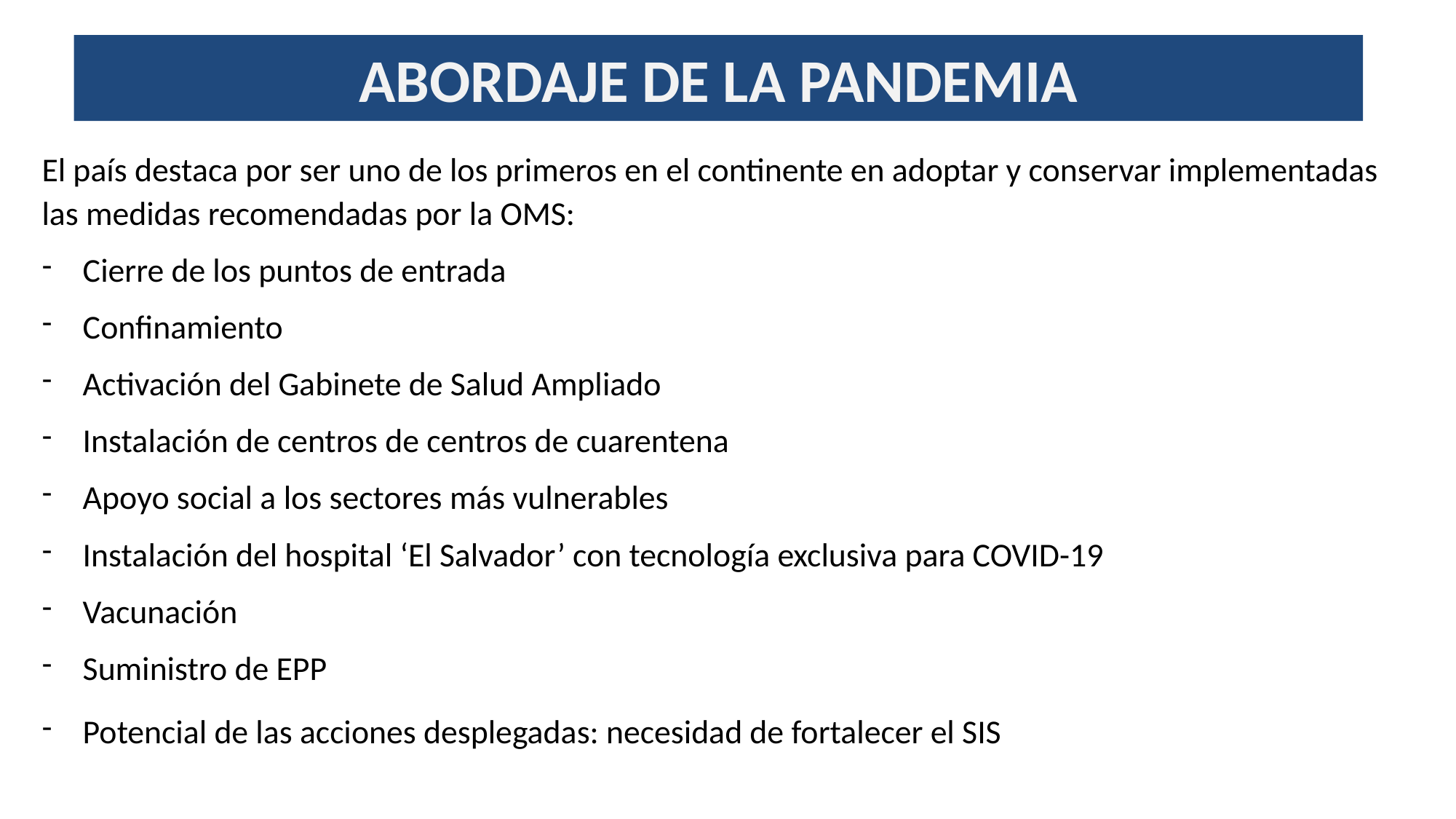

# ABORDAJE DE LA PANDEMIA
El país destaca por ser uno de los primeros en el continente en adoptar y conservar implementadas las medidas recomendadas por la OMS:
Cierre de los puntos de entrada
Confinamiento
Activación del Gabinete de Salud Ampliado
Instalación de centros de centros de cuarentena
Apoyo social a los sectores más vulnerables
Instalación del hospital ‘El Salvador’ con tecnología exclusiva para COVID-19
Vacunación
Suministro de EPP
Potencial de las acciones desplegadas: necesidad de fortalecer el SIS